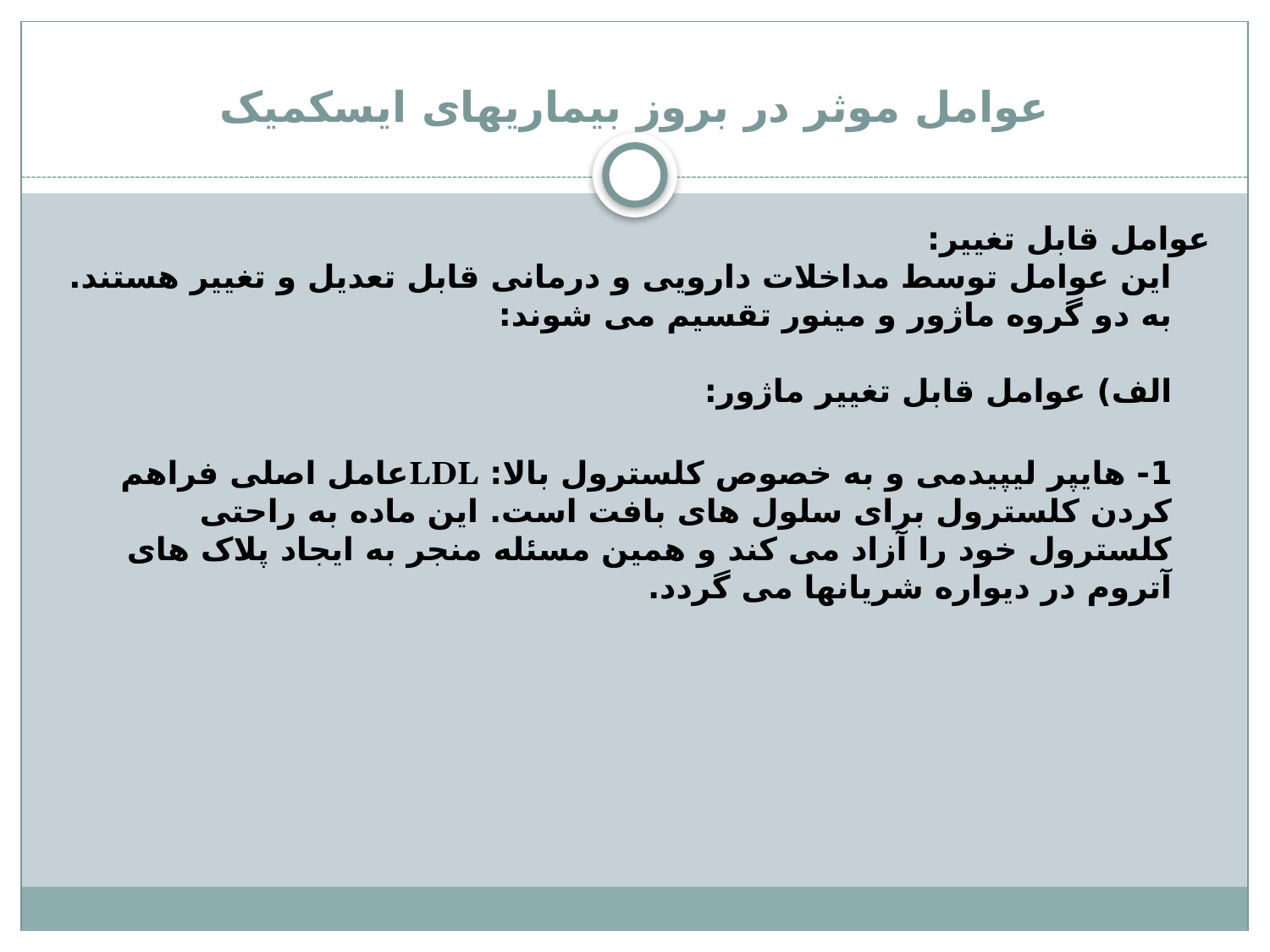

# عوامل موثر در بروز بیماریهای ایسکمیک
عوامل قابل تغییر:
این عوامل توسط مداخلات دارویی و درمانی قابل تعدیل و تغییر هستند. به دو گروه ماژور و مینور تقسیم می شوند:
الف) عوامل قابل تغییر ماژور:
1- هایپر لیپیدمی و به خصوص کلسترول بالا: LDLعامل اصلی فراهم کردن کلسترول برای سلول های بافت است. این ماده به راحتی کلسترول خود را آزاد می کند و همین مسئله منجر به ایجاد پلاک های آتروم در دیواره شریانها می گردد.